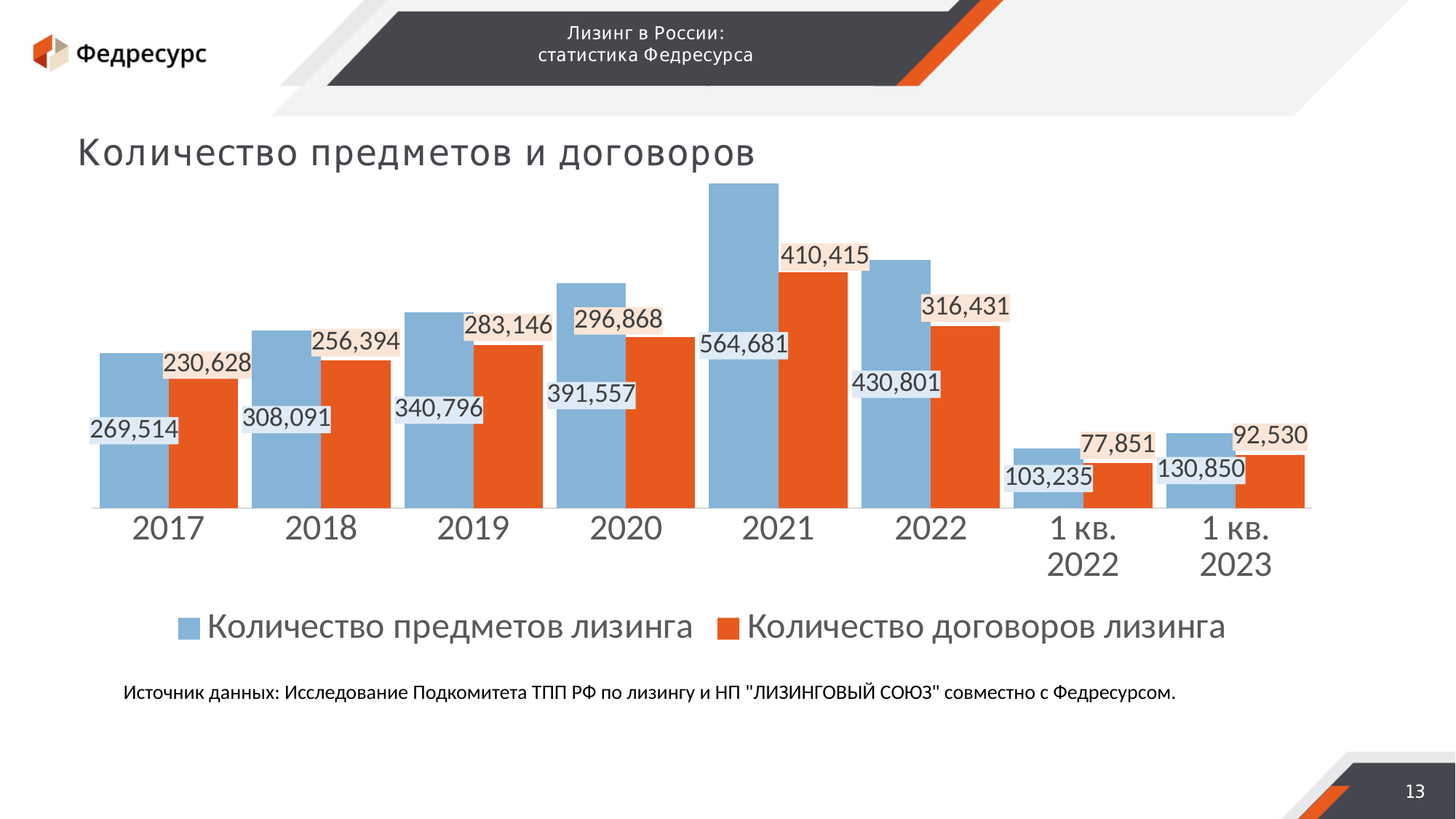

Лизинг в России:
статистика Федресурса
Количество предметов и договоров

### Chart

| Category | Количество предметов лизинга | Количество договоров лизинга |
|---|---|---|
| 2017 | 269514.0 | 230628.0 |
| 2018 | 308091.0 | 256394.0 |
| 2019 | 340796.0 | 283146.0 |
| 2020 | 391557.0 | 296868.0 |
| 2021 | 564681.0 | 410415.0 |
| 2022 | 430801.0 | 316431.0 |
| 1 кв. 2022 | 103235.0 | 77851.0 |
| 1 кв. 2023 | 130850.0 | 92530.0 |
Источник данных: Исследование Подкомитета ТПП РФ по лизингу и НП "ЛИЗИНГОВЫЙ СОЮЗ" совместно с Федресурсом.
13